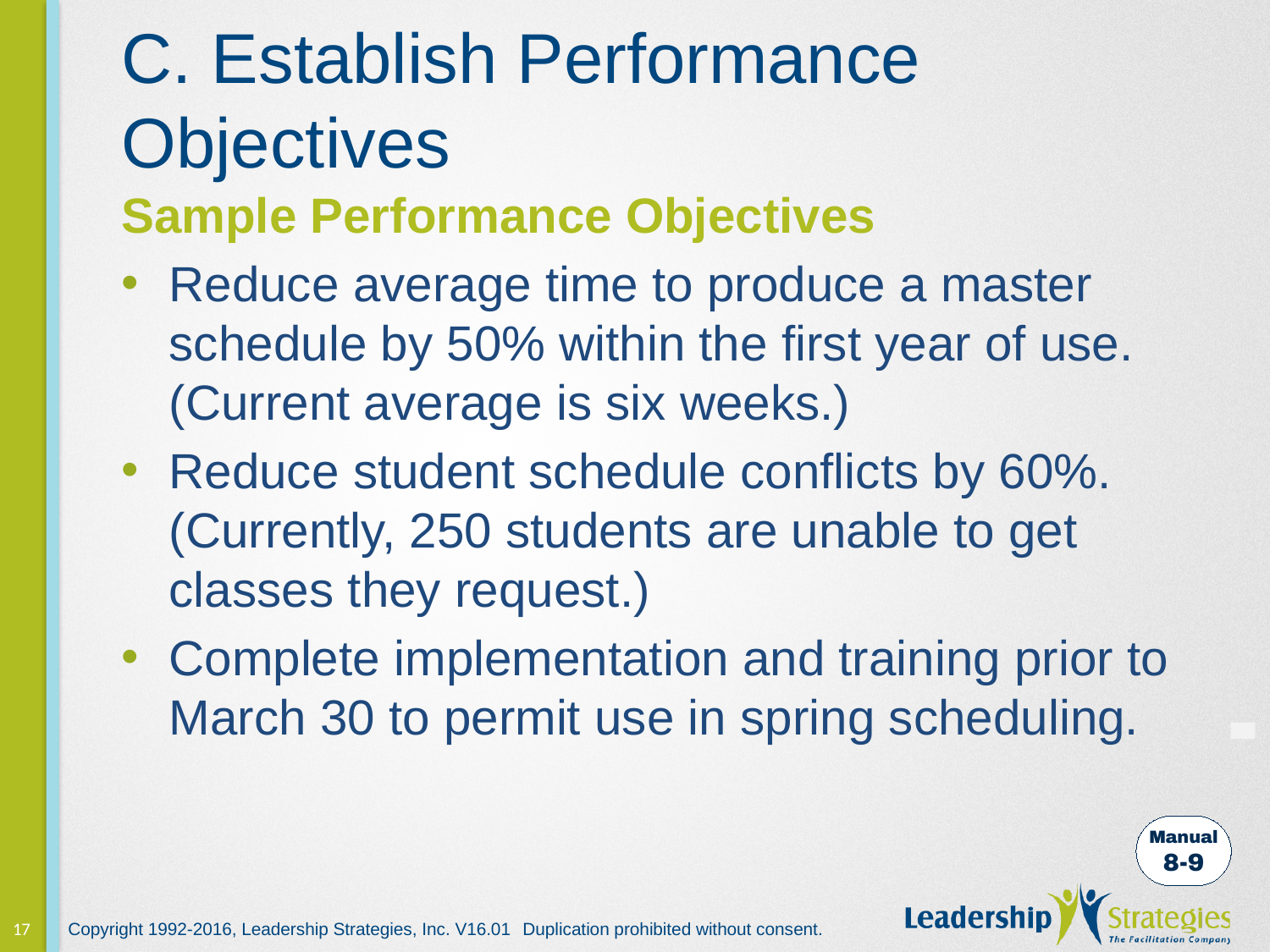

# C. Establish Performance Objectives
Sample Performance Objectives
Reduce average time to produce a master schedule by 50% within the first year of use. (Current average is six weeks.)
Reduce student schedule conflicts by 60%. (Currently, 250 students are unable to get classes they request.)
Complete implementation and training prior to March 30 to permit use in spring scheduling.
-
Manual
8-9
17